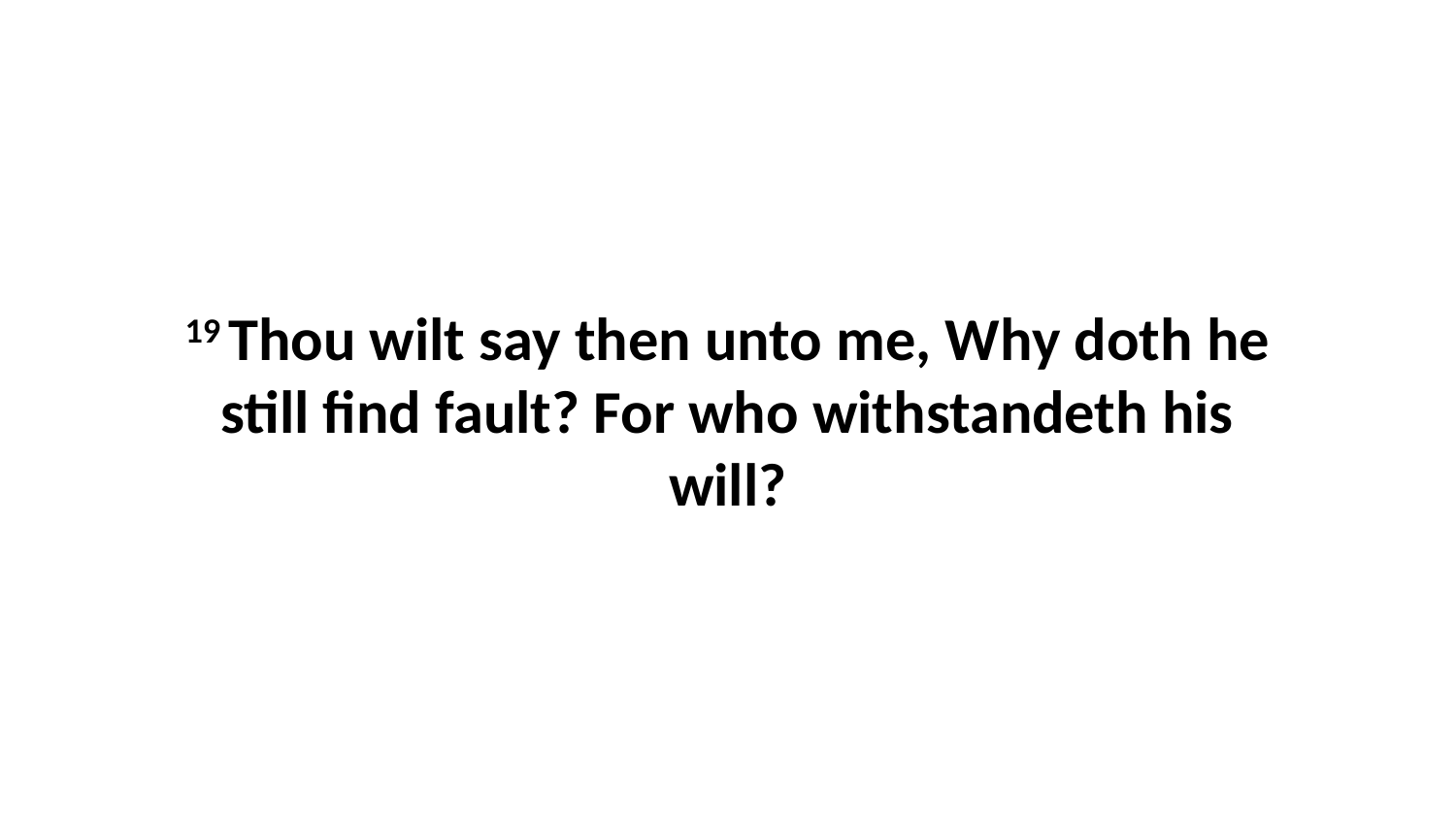

19 Thou wilt say then unto me, Why doth he still find fault? For who withstandeth his will?